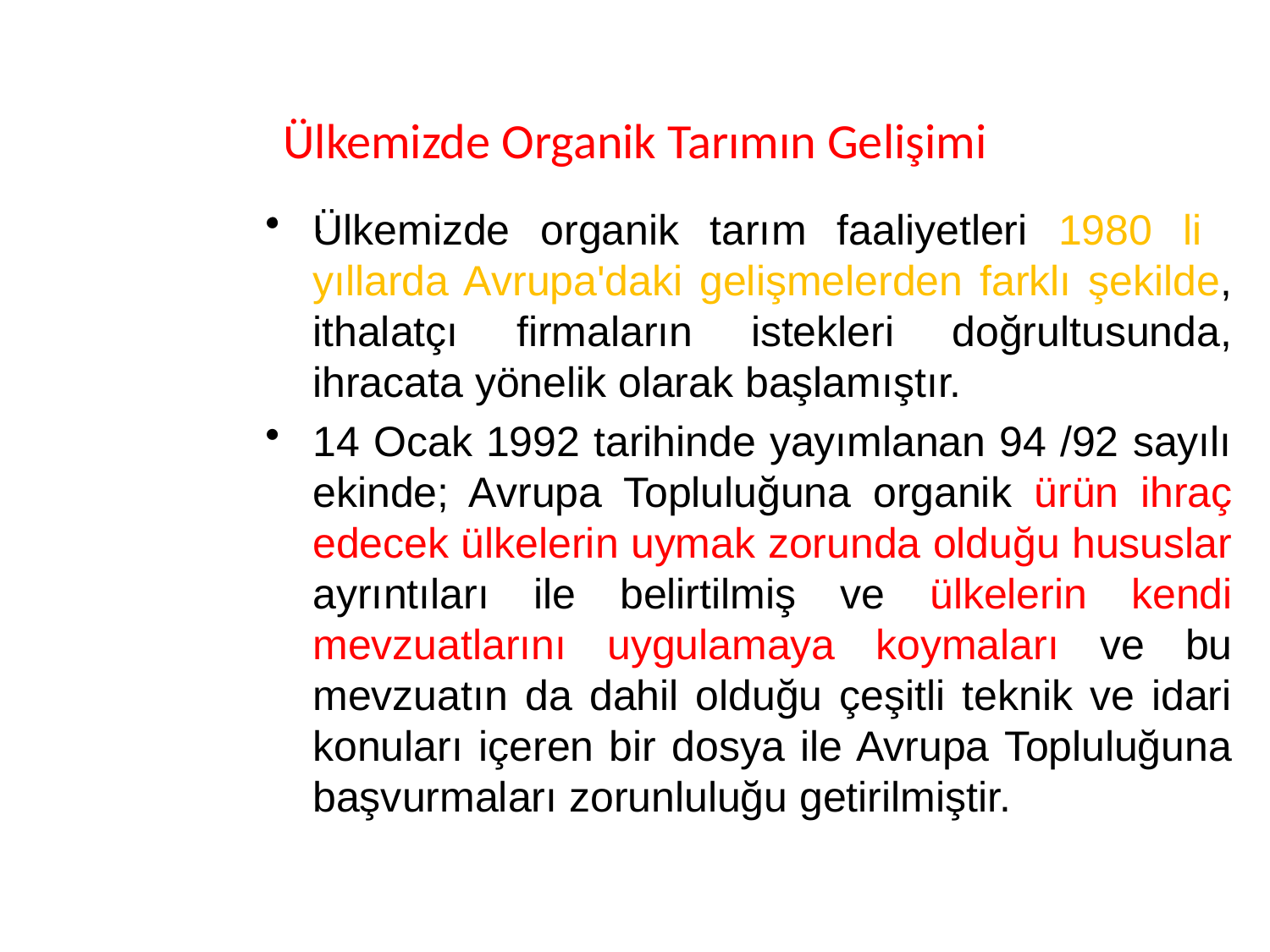

# Ülkemizde Organik Tarımın Gelişimi
Ülkemizde organik tarım faaliyetleri 1980 li  yıllarda Avrupa'daki gelişmelerden farklı şekilde, ithalatçı firmaların istekleri doğrultusunda, ihracata yönelik olarak başlamıştır.
14 Ocak 1992 tarihinde yayımlanan 94 /92 sayılı ekinde; Avrupa Topluluğuna organik ürün ihraç edecek ülkelerin uymak zorunda olduğu hususlar ayrıntıları ile belirtilmiş ve ülkelerin kendi mevzuatlarını uygulamaya koymaları ve bu mevzuatın da dahil olduğu çeşitli teknik ve idari konuları içeren bir dosya ile Avrupa Topluluğuna başvurmaları zorunluluğu getirilmiştir.

.